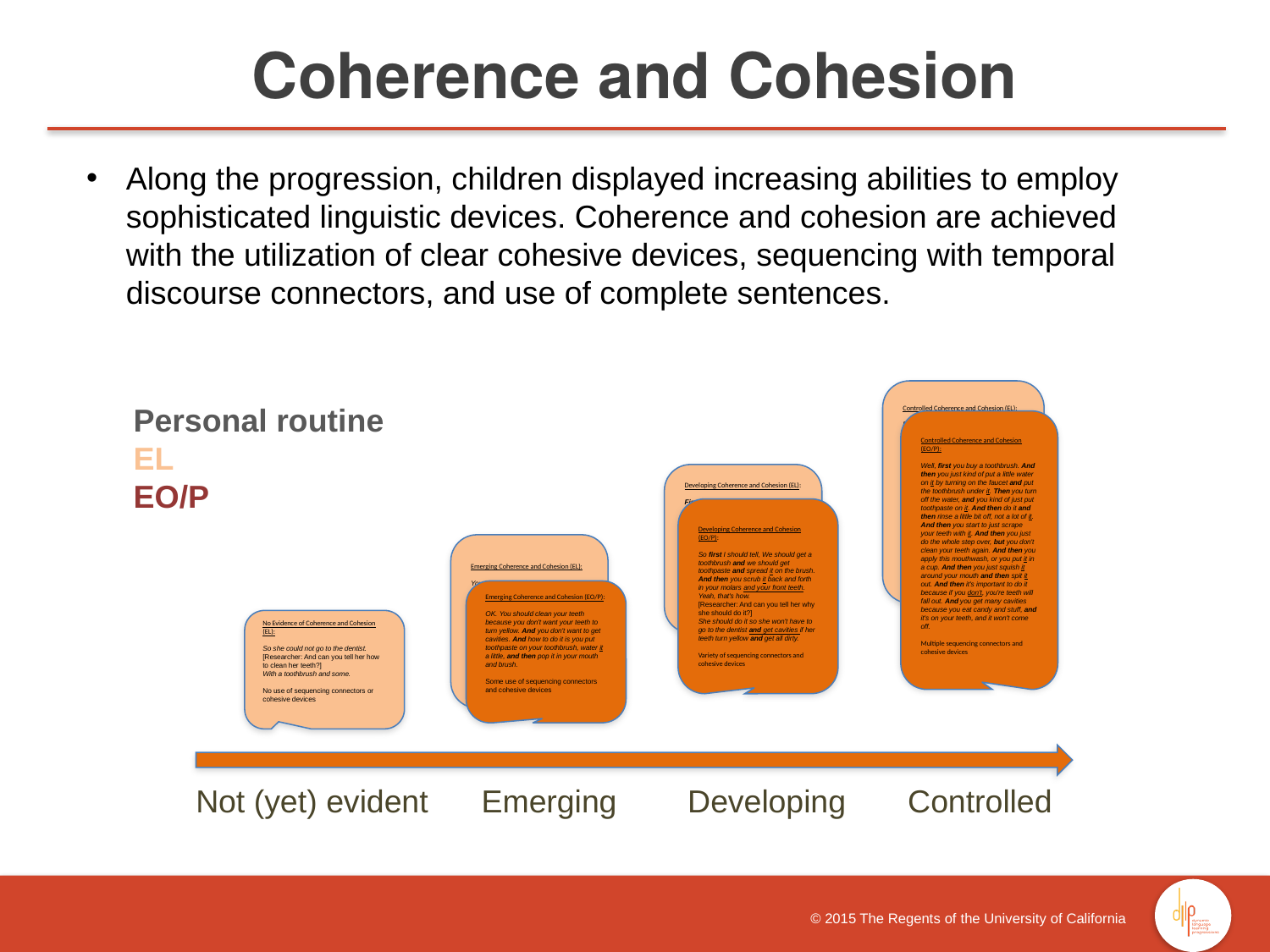

Coherence and Cohesion
Along the progression, children displayed increasing abilities to employ sophisticated linguistic devices. Coherence and cohesion are achieved with the utilization of clear cohesive devices, sequencing with temporal discourse connectors, and use of complete sentences.

Personal routine
EL
EO/P

       Not (yet) evident      Emerging        Developing       Controlled
Controlled Coherence and Cohesion (EL):

First, you need to turn on the water. And then you're gonna get your toothbrush and then put water on it. And then you get the toothpaste and put it on the brush. Then you water it a little bit. And then you brush your teeth in circles. And then you spit. And then after that, brush your bottom and up teeth. And when you're done with that, spit. And get some water, put it in your mouth and spit it out and you'll be done. And you should brush your teeth because you will be handsome, and your teeth will look clean, and your mouth will be fresh.

Multiple sequencing connectors and cohesive devices

Controlled Coherence and Cohesion (EO/P):

Well, first you buy a toothbrush. And then you just kind of put a little water on it by turning on the faucet and put the toothbrush under it. Then you turn off the water, and you kind of just put toothpaste on it. And then do it and then rinse a little bit off, not a lot of it. And then you start to just scrape your teeth with it. And then you just do the whole step over, but you don't clean your teeth again. And then you apply this mouthwash, or you put it in a cup. And then you just squish it around your mouth and then spit it out. And then it's important to do it because if you don't, you're teeth will fall out. And you get many cavities because you eat candy and stuff, and it's on your teeth, and it won't come off.

Multiple sequencing connectors and cohesive devices

Developing Coherence and Cohesion (EL):

First you get a toothbrush. Then you get this little soap. And then clean first in the left for thirty seconds and then right another thirty seconds. Then you go to the top and do another thirty seconds and the left another thirty seconds. And that's going to be two minutes. And then you should do it because you can get germs and all of that stuff that's bad for your teeth.

Variety of sequencing connectors and cohesive devices
Developing Coherence and Cohesion (EO/P):

So first I should tell, We should get a toothbrush and we should get toothpaste and spread it on the brush. And then you scrub it back and forth in your molars and your front teeth. Yeah, that's how.
[Researcher: And can you tell her why she should do it?]
She should do it so she won't have to go to the dentist and get cavities if her teeth turn yellow and get all dirty.

Variety of sequencing connectors and cohesive devices
Emerging Coherence and Cohesion (EL):

You get your brush. You get your hand. Put something like those. Then put your hand in your mouth and then you shake it in your mouth. Then you have to brush them because if you do not brush them, will be ugly like that. Then if you do brush your teeth all day, your teeth will be happy.

Some use of sequencing connectors and cohesive devices

Emerging Coherence and Cohesion (EO/P):

OK. You should clean your teeth because you don't want your teeth to turn yellow. And you don't want to get cavities. And how to do it is you put toothpaste on your toothbrush, water it a little, and then pop it in your mouth and brush.

Some use of sequencing connectors and cohesive devices

No Evidence of Coherence and Cohesion (EL):

So she could not go to the dentist.
[Researcher: And can you tell her how to clean her teeth?]
With a toothbrush and some.

No use of sequencing connectors or cohesive devices